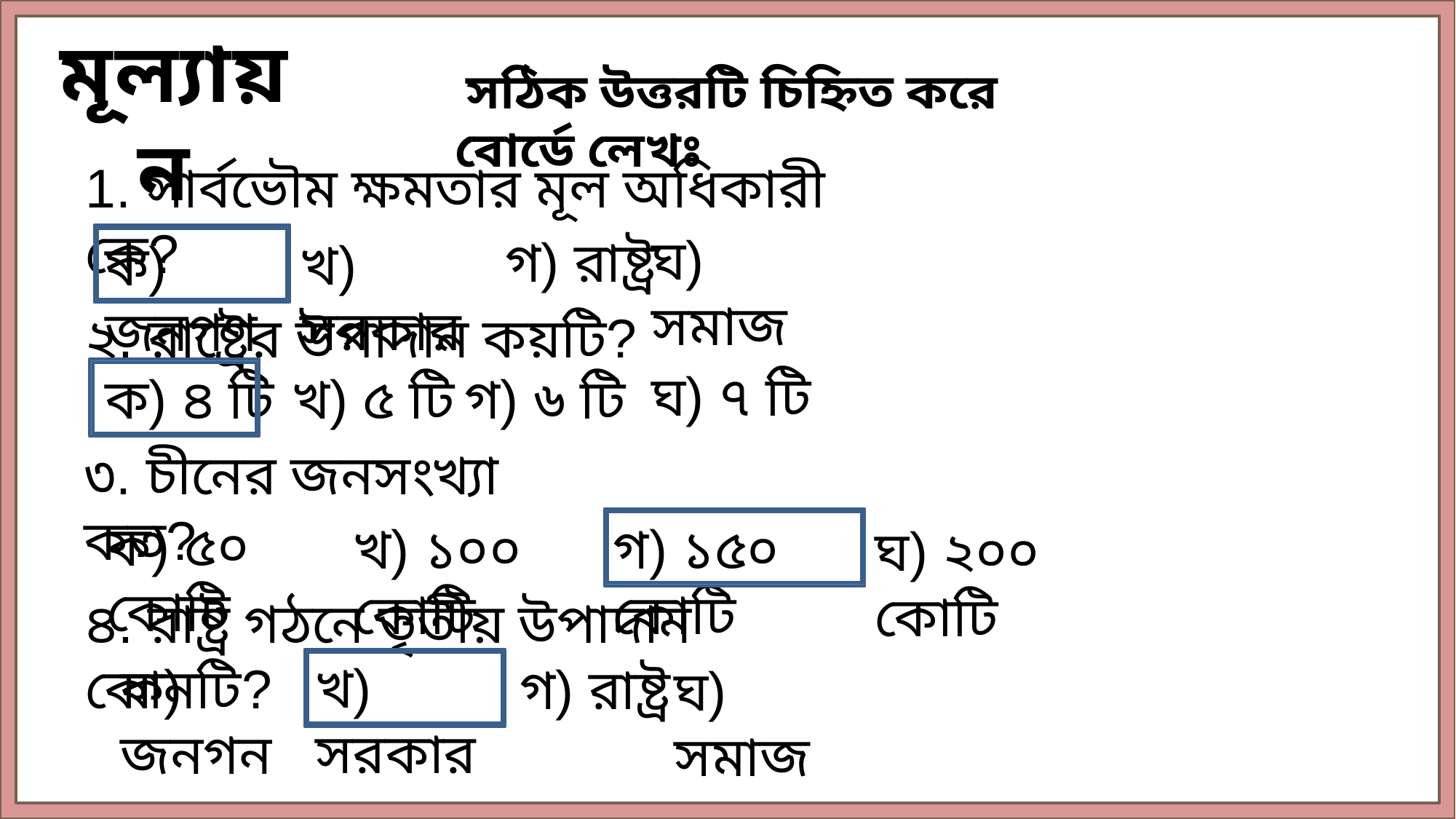

মূল্যায়ন
 সঠিক উত্তরটি চিহ্নিত করে বোর্ডে লেখঃ
1. সার্বভৌম ক্ষমতার মূল অধিকারী কে?
ঘ) সমাজ
গ) রাষ্ট্র

খ) সরকার
ক) জনগণ
২. রাষ্ট্রের উপাদান কয়টি?
ঘ) ৭ টি

ক) ৪ টি
খ) ৫ টি
গ) ৬ টি
৩. চীনের জনসংখ্যা কত?
ক) ৫০ কোটি

খ) ১০০ কোটি
গ) ১৫০ কোটি
ঘ) ২০০ কোটি
৪. রাষ্ট্র গঠনে তৃতীয় উপাদান কোনটি?
খ) সরকার
ক) জনগন

গ) রাষ্ট্র
ঘ) সমাজ